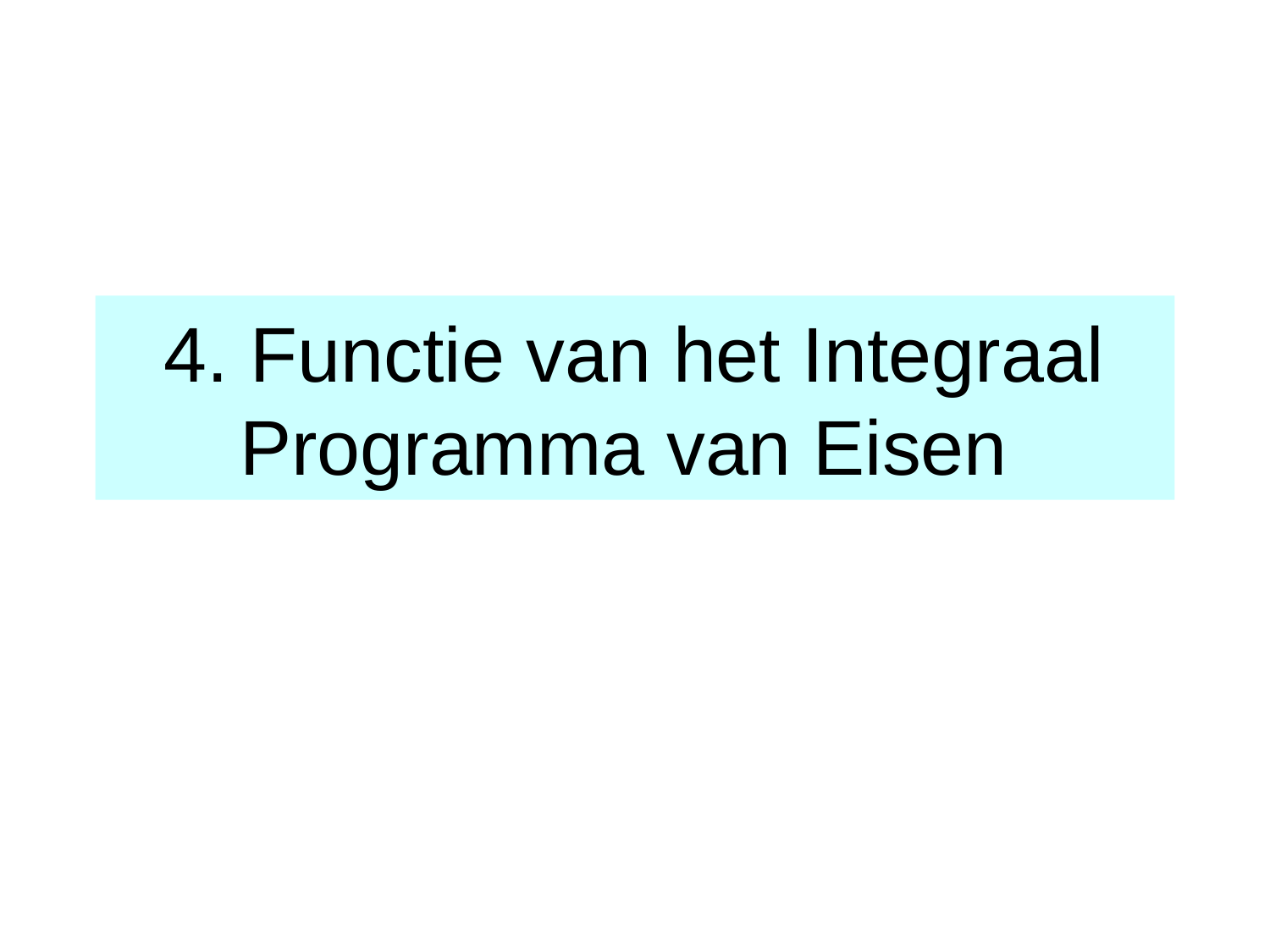

# 4. Functie van het Integraal Programma van Eisen